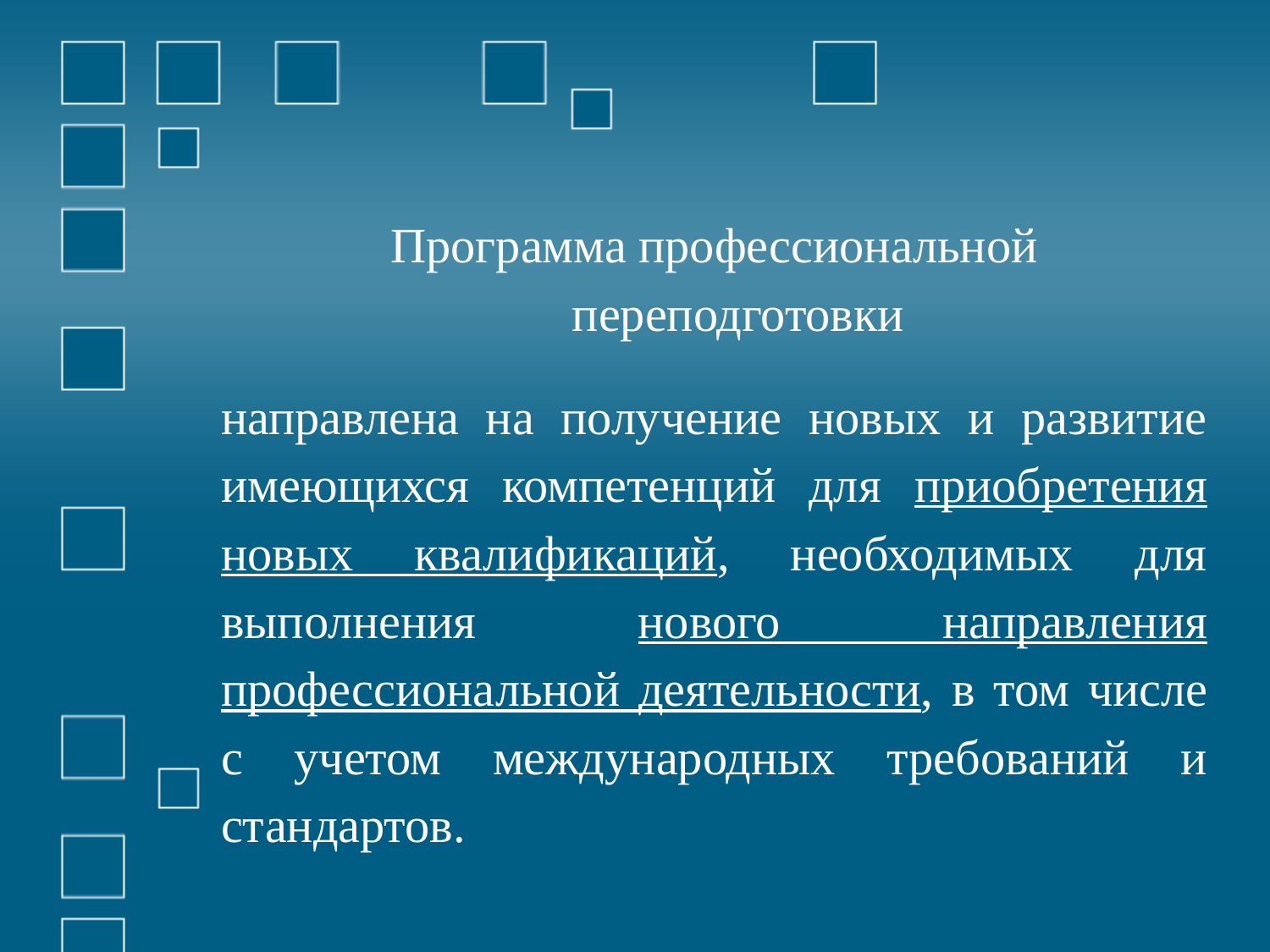

Программа профессиональной переподготовки
направлена на получение новых и развитие имеющихся компетенций для приобретения новых квалификаций, необходимых для выполнения нового направления профессиональной деятельности, в том числе с учетом международных требований и стандартов.